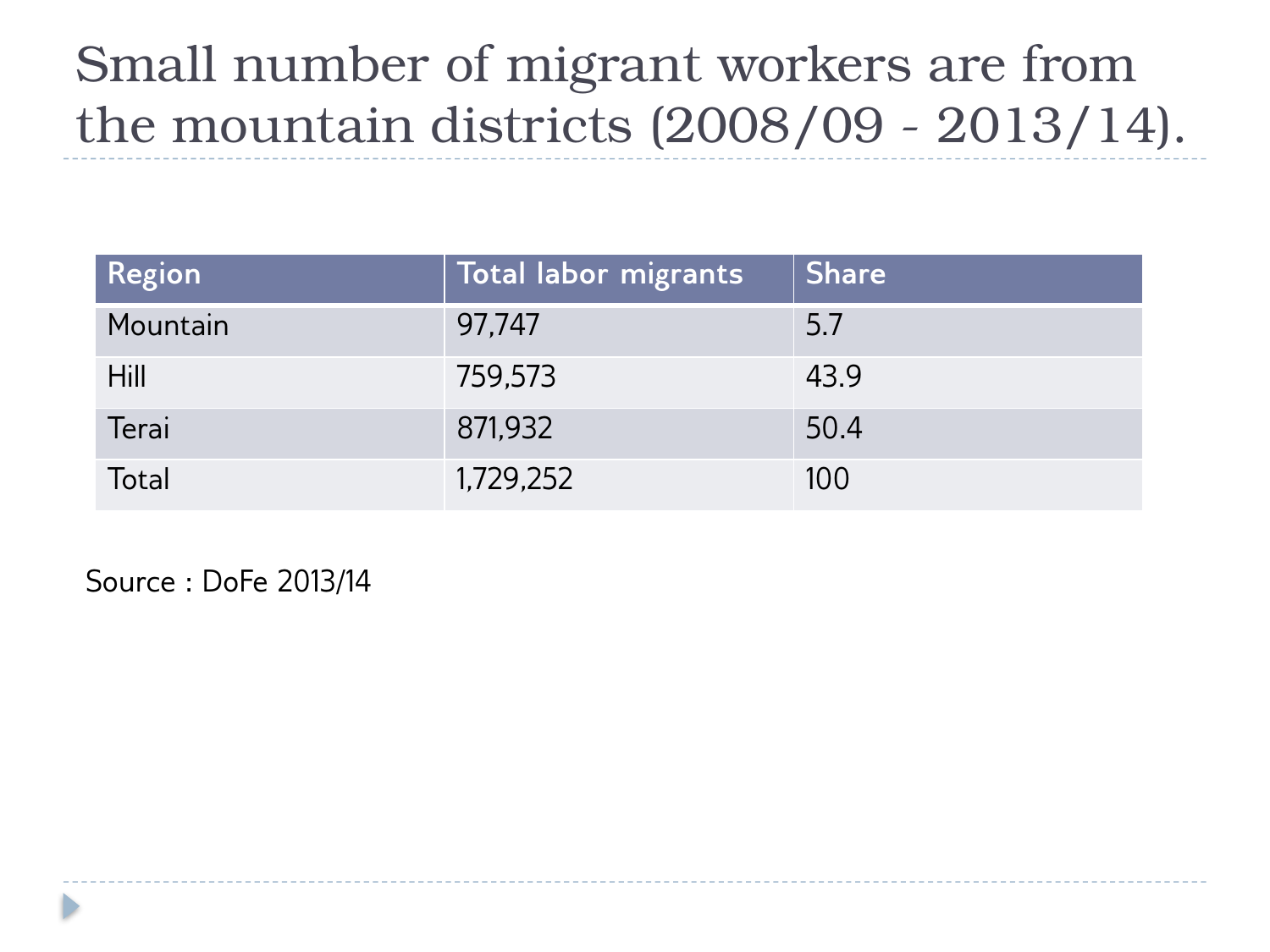

# Small number of migrant workers are from the mountain districts (2008/09 - 2013/14).
| Region | Total labor migrants | Share |
| --- | --- | --- |
| Mountain | 97,747 | 5.7 |
| Hill | 759,573 | 43.9 |
| Terai | 871,932 | 50.4 |
| Total | 1,729,252 | 100 |
Source : DoFe 2013/14